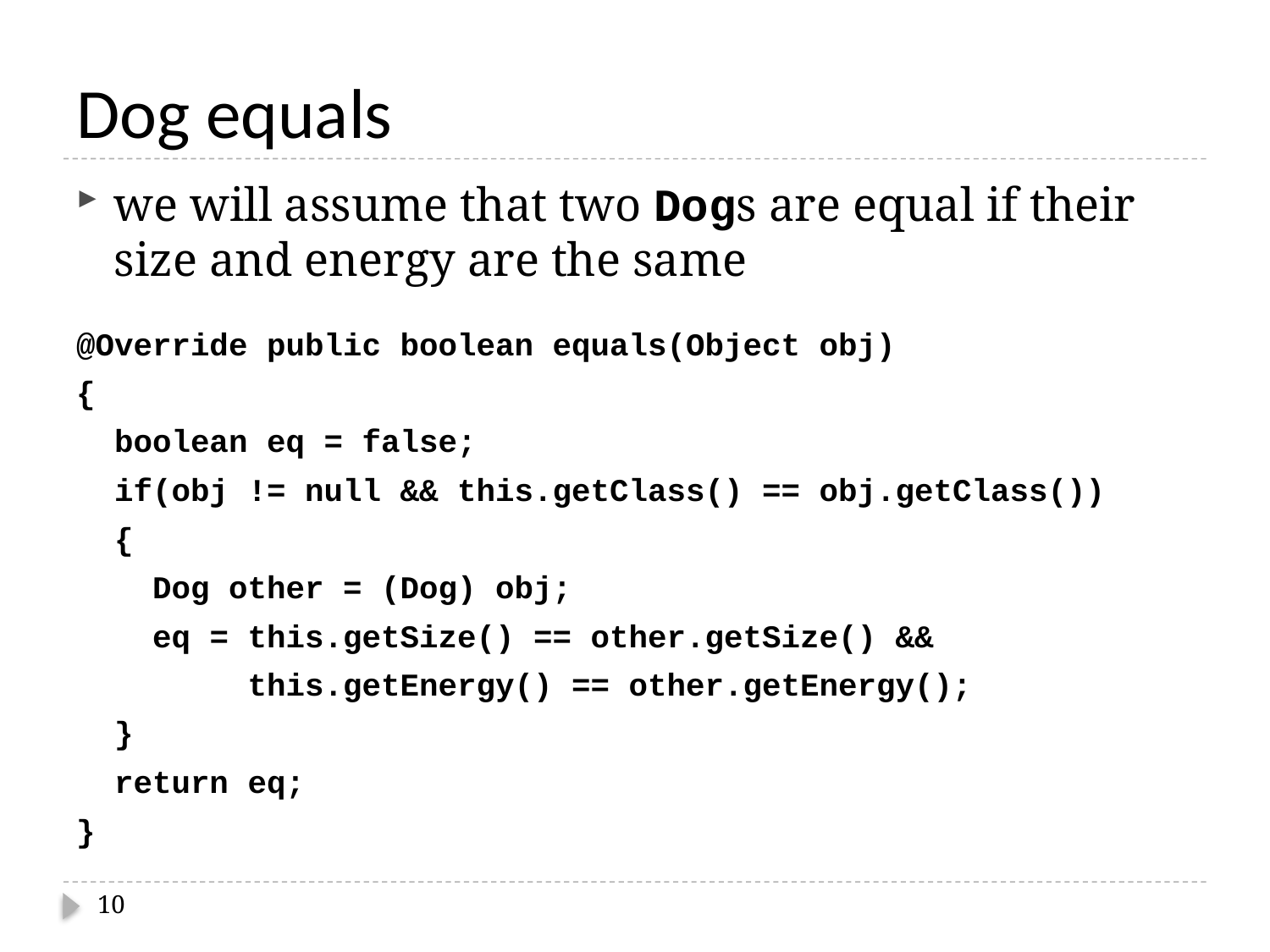

# Dog equals
we will assume that two Dogs are equal if their size and energy are the same

@Override public boolean equals(Object obj)
{
  boolean eq = false;
  if(obj != null && this.getClass() == obj.getClass())
  {
    Dog other = (Dog) obj;
    eq = this.getSize() == other.getSize() &&
         this.getEnergy() == other.getEnergy();
  }
  return eq;
}
10